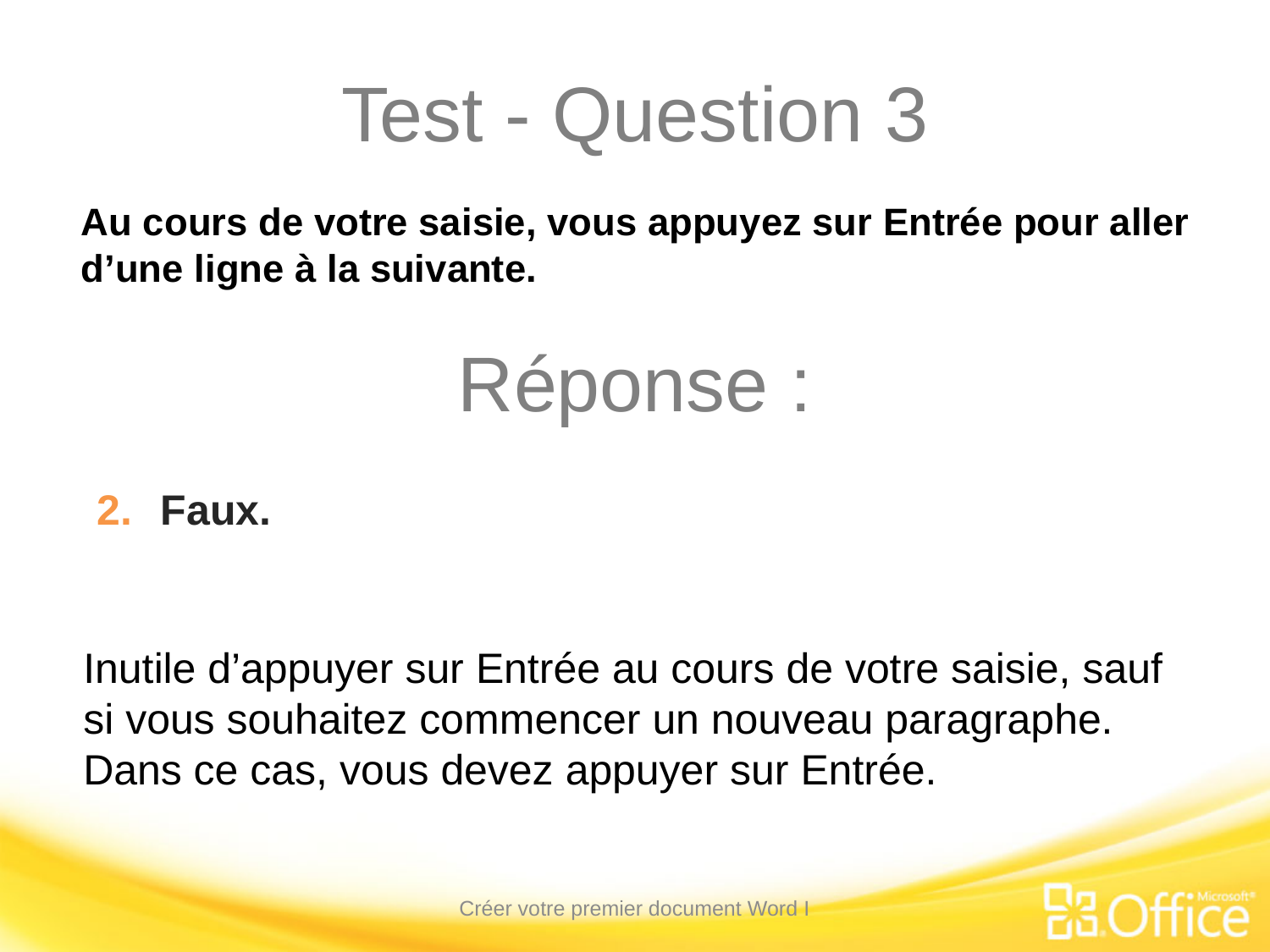

# Test - Question 3
Au cours de votre saisie, vous appuyez sur Entrée pour aller d’une ligne à la suivante.
Réponse :
Faux.
Inutile d’appuyer sur Entrée au cours de votre saisie, sauf si vous souhaitez commencer un nouveau paragraphe. Dans ce cas, vous devez appuyer sur Entrée.
Créer votre premier document Word I